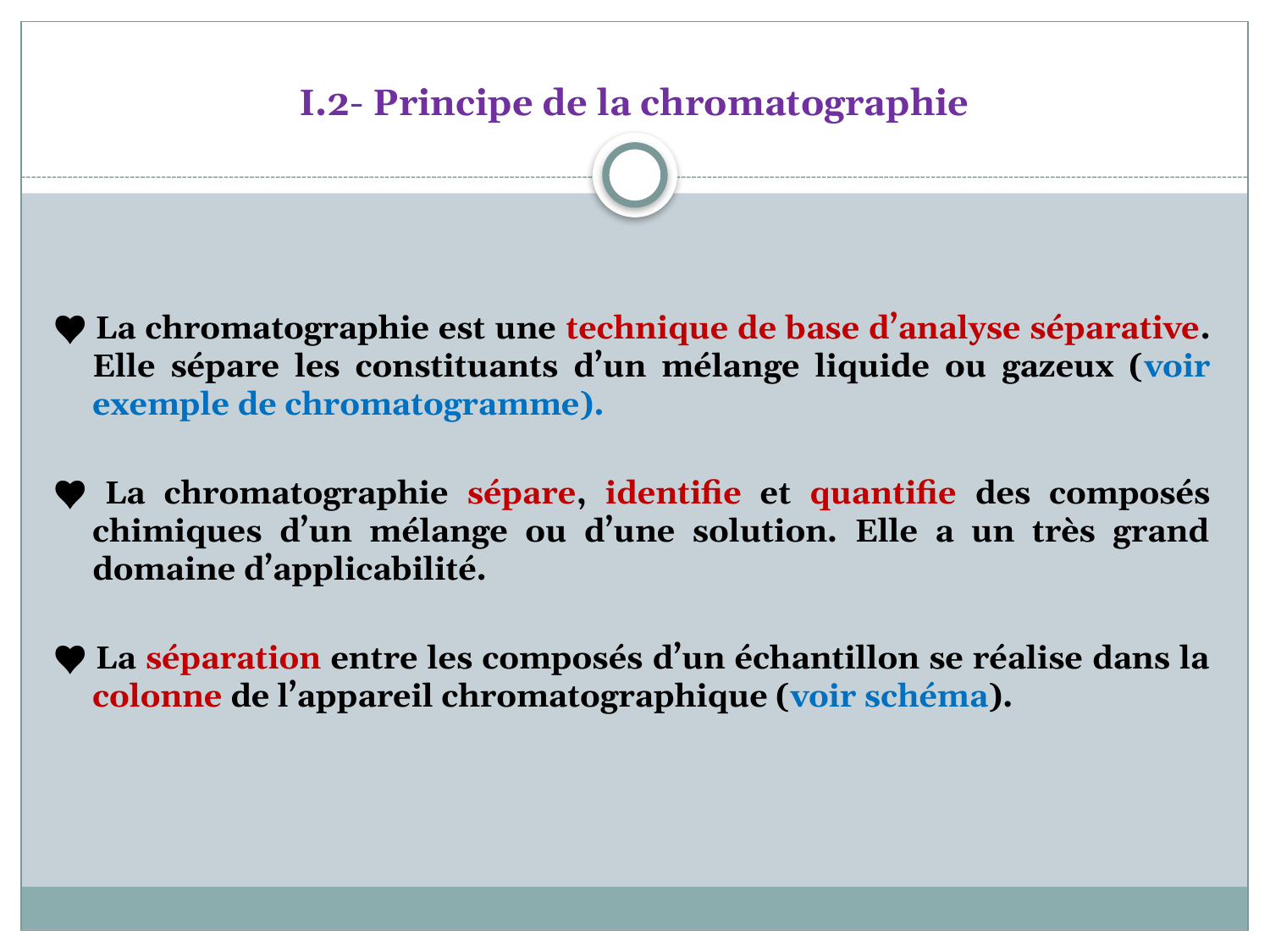

# I.2- Principe de la chromatographie

♥ La chromatographie est une technique de base d’analyse séparative. Elle sépare les constituants d’un mélange liquide ou gazeux (voir exemple de chromatogramme).

♥ La chromatographie sépare, identifie et quantifie des composés chimiques d’un mélange ou d’une solution. Elle a un très grand domaine d’applicabilité.

♥ La séparation entre les composés d’un échantillon se réalise dans la colonne de l’appareil chromatographique (voir schéma).